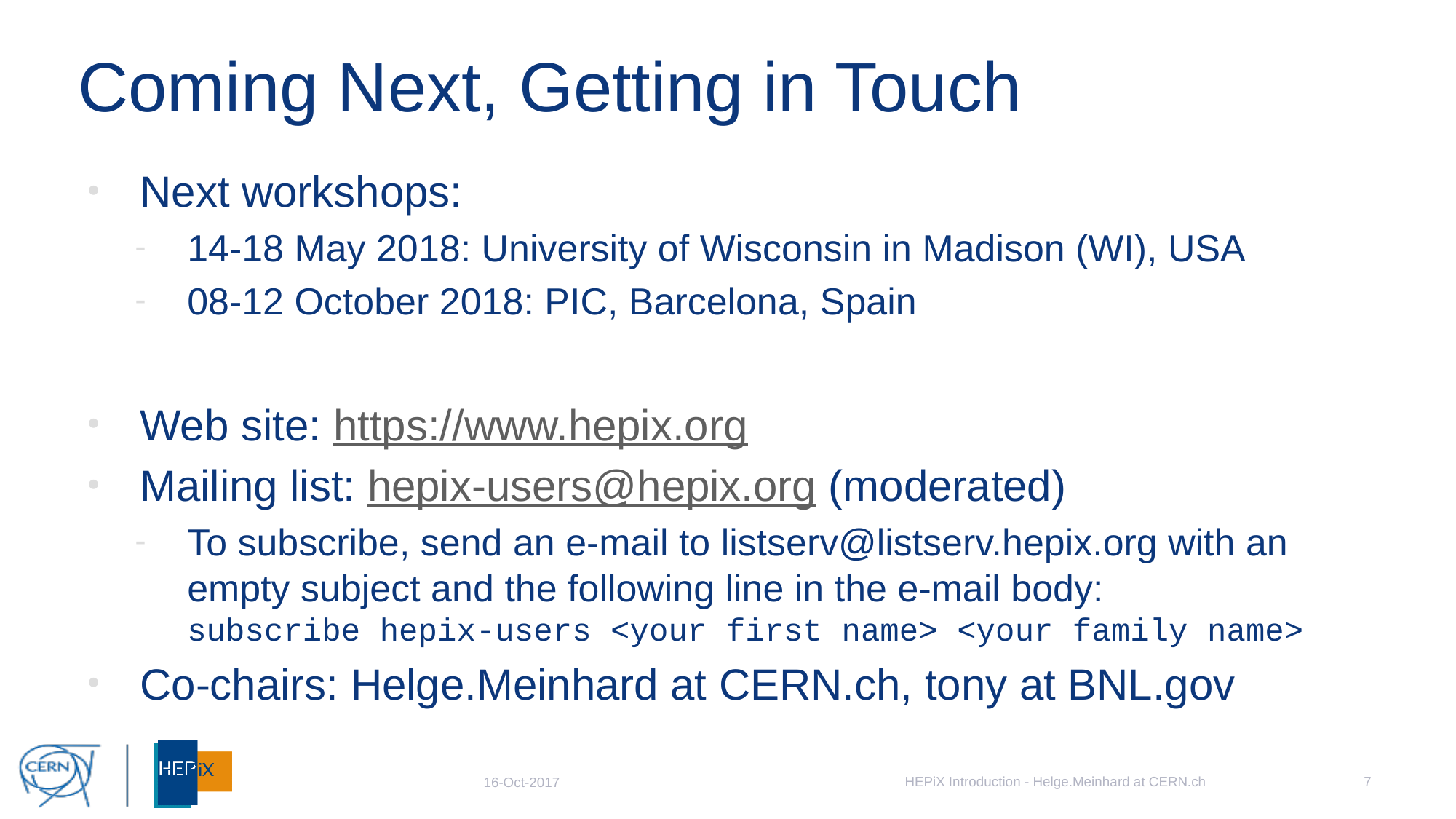

# Coming Next, Getting in Touch
Next workshops:
14-18 May 2018: University of Wisconsin in Madison (WI), USA
08-12 October 2018: PIC, Barcelona, Spain

Web site: https://www.hepix.org
Mailing list: hepix-users@hepix.org (moderated)
To subscribe, send an e-mail to listserv@listserv.hepix.org with an empty subject and the following line in the e-mail body:
subscribe hepix-users <your first name> <your family name>
Co-chairs: Helge.Meinhard at CERN.ch, tony at BNL.gov
HEPiX Introduction - Helge.Meinhard at CERN.ch
7
16-Oct-2017